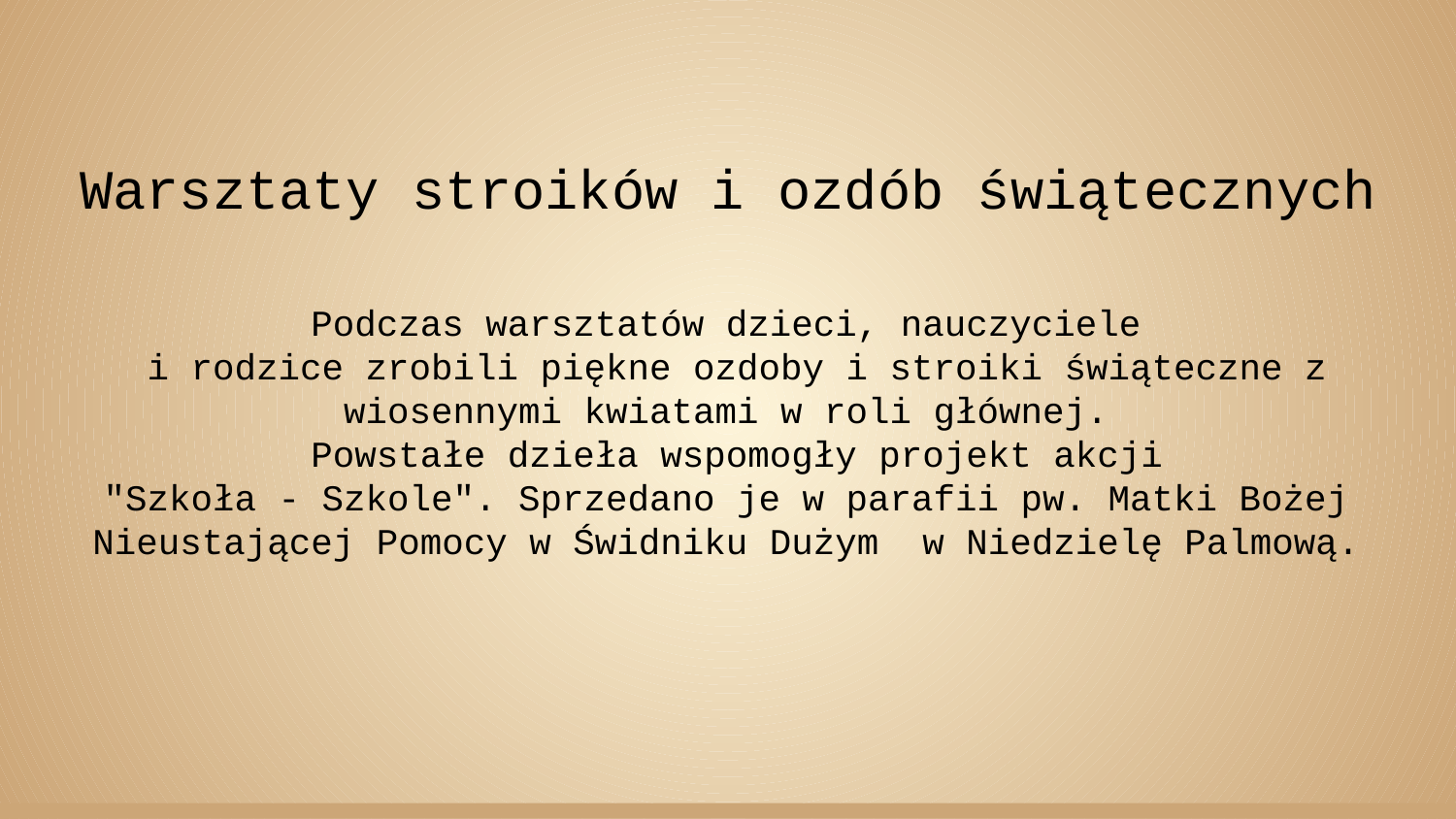

# Warsztaty stroików i ozdób świątecznych
Podczas warsztatów dzieci, nauczyciele
i rodzice zrobili piękne ozdoby i stroiki świąteczne z wiosennymi kwiatami w roli głównej.
Powstałe dzieła wspomogły projekt akcji
"Szkoła - Szkole". Sprzedano je w parafii pw. Matki Bożej
Nieustającej Pomocy w Świdniku Dużym  w Niedzielę Palmową.